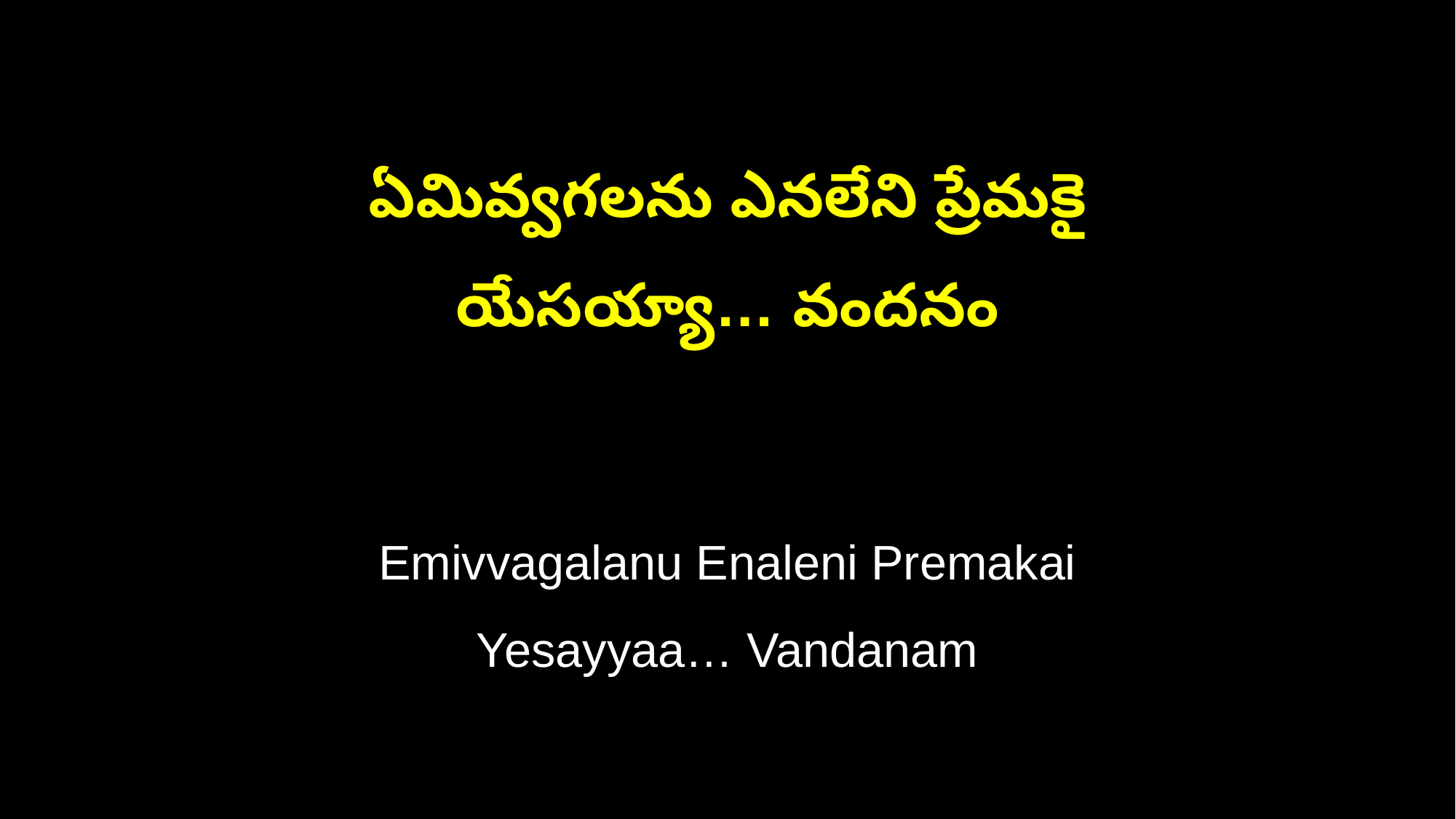

ఏమివ్వగలను ఎనలేని ప్రేమకై
యేసయ్యా… వందనం
Emivvagalanu Enaleni Premakai
Yesayyaa… Vandanam